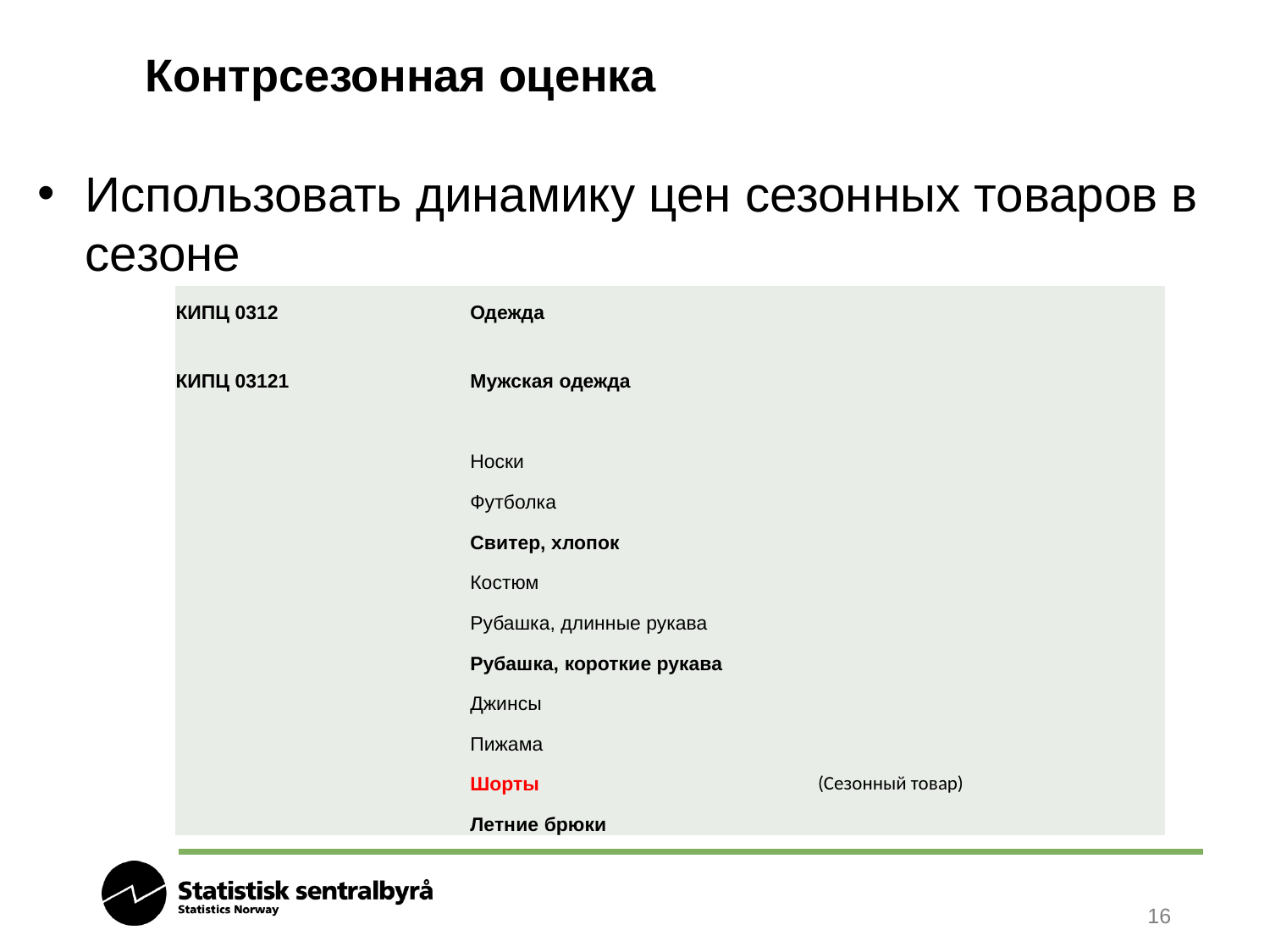

# Контрсезонная оценка
Использовать динамику цен сезонных товаров в сезоне

| КИПЦ 0312 | Одежда |  |
| --- | --- | --- |
| КИПЦ 03121 | Мужская одежда |  |
|  |  |  |
|  | Носки |  |
|  | Футболка |  |
|  | Свитер, хлопок |  |
|  | Костюм |  |
|  | Рубашка, длинные рукава |  |
|  | Рубашка, короткие рукава |  |
|  | Джинсы |  |
|  | Пижама |  |
|  | Шорты | (Сезонный товар) |
|  | Летние брюки |  |
16